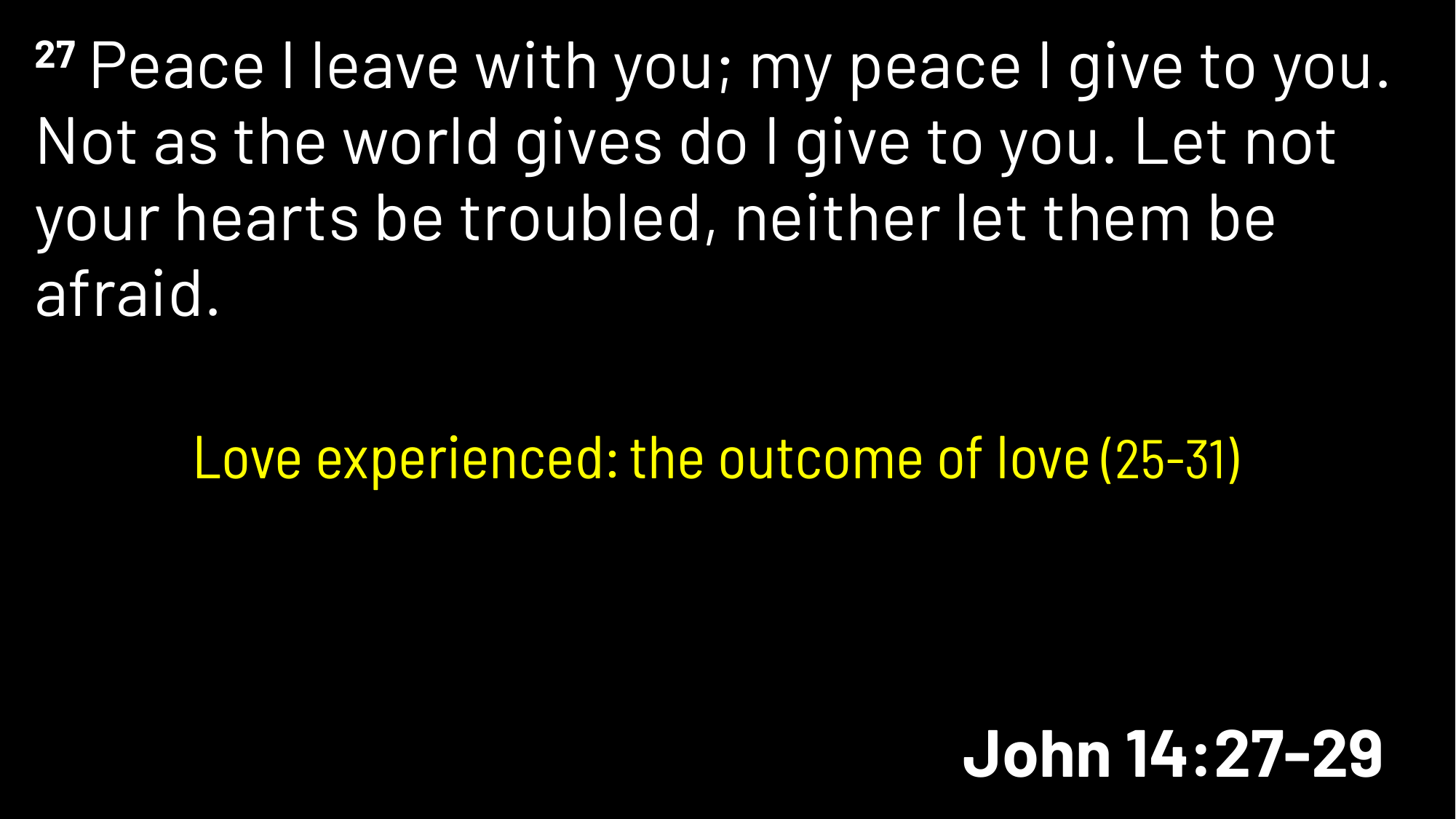

27 Peace I leave with you; my peace I give to you. Not as the world gives do I give to you. Let not your hearts be troubled, neither let them be afraid.
Love experienced:	the outcome of love (25-31)
John 14:27-29